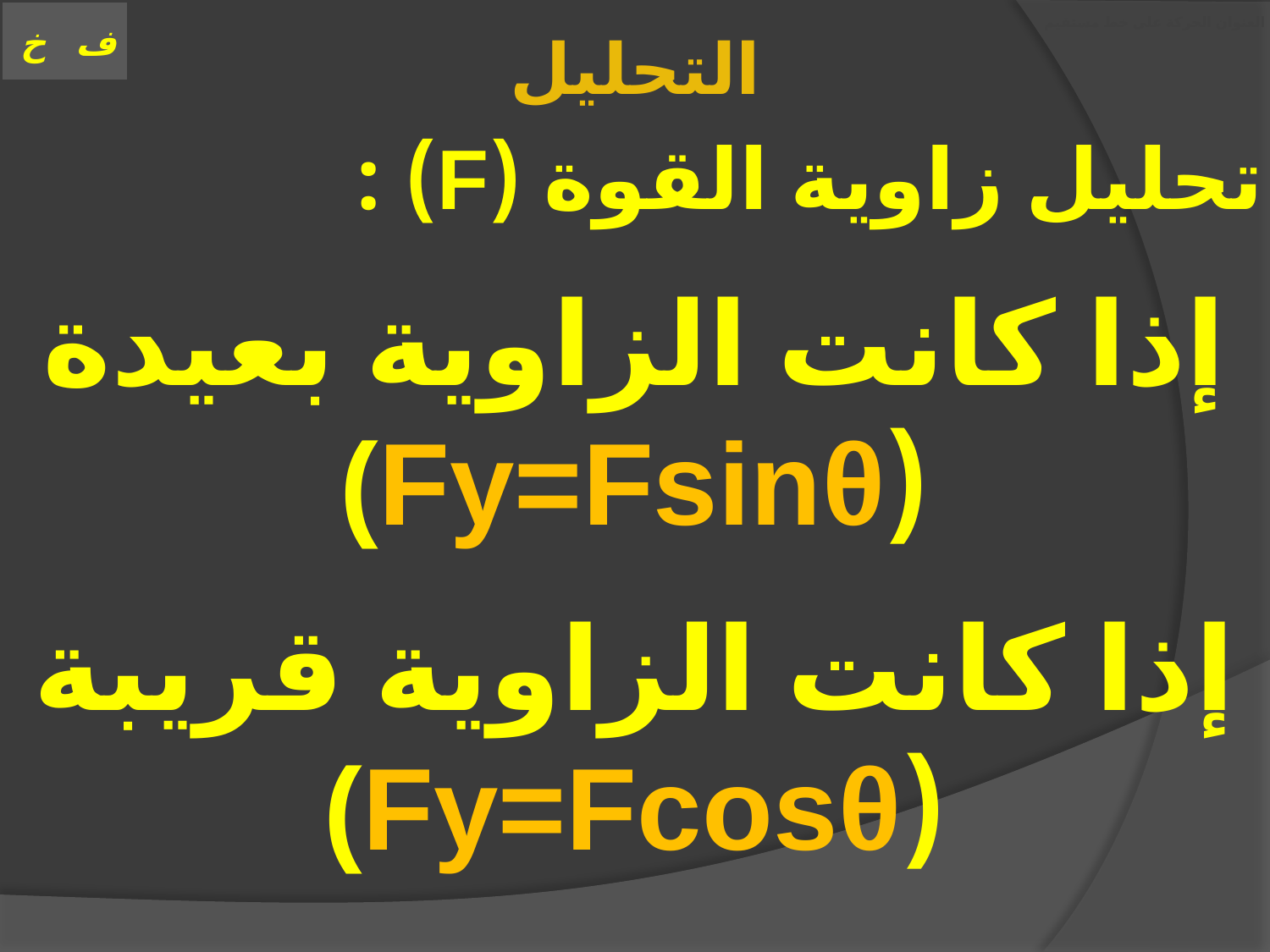

# العنوان الحركة على خط مستقيم
التحليل
تحليل زاوية القوة (F) :
إذا كانت الزاوية بعيدة (Fy=Fsinθ)
إذا كانت الزاوية قريبة (Fy=Fcosθ)